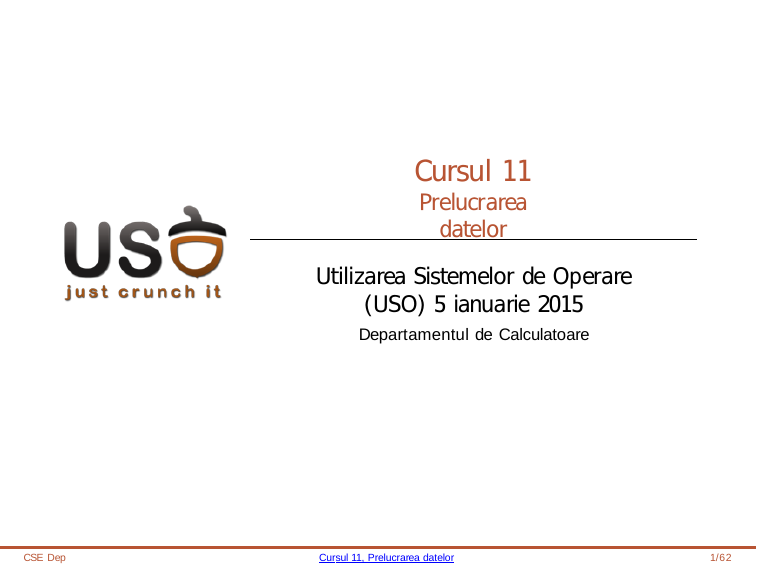

# Cursul 11
Prelucrarea datelor

Utilizarea Sistemelor de Operare (USO) 5 ianuarie 2015
Departamentul de Calculatoare

CSE Dep
Cursul 11, Prelucrarea datelor
1/62